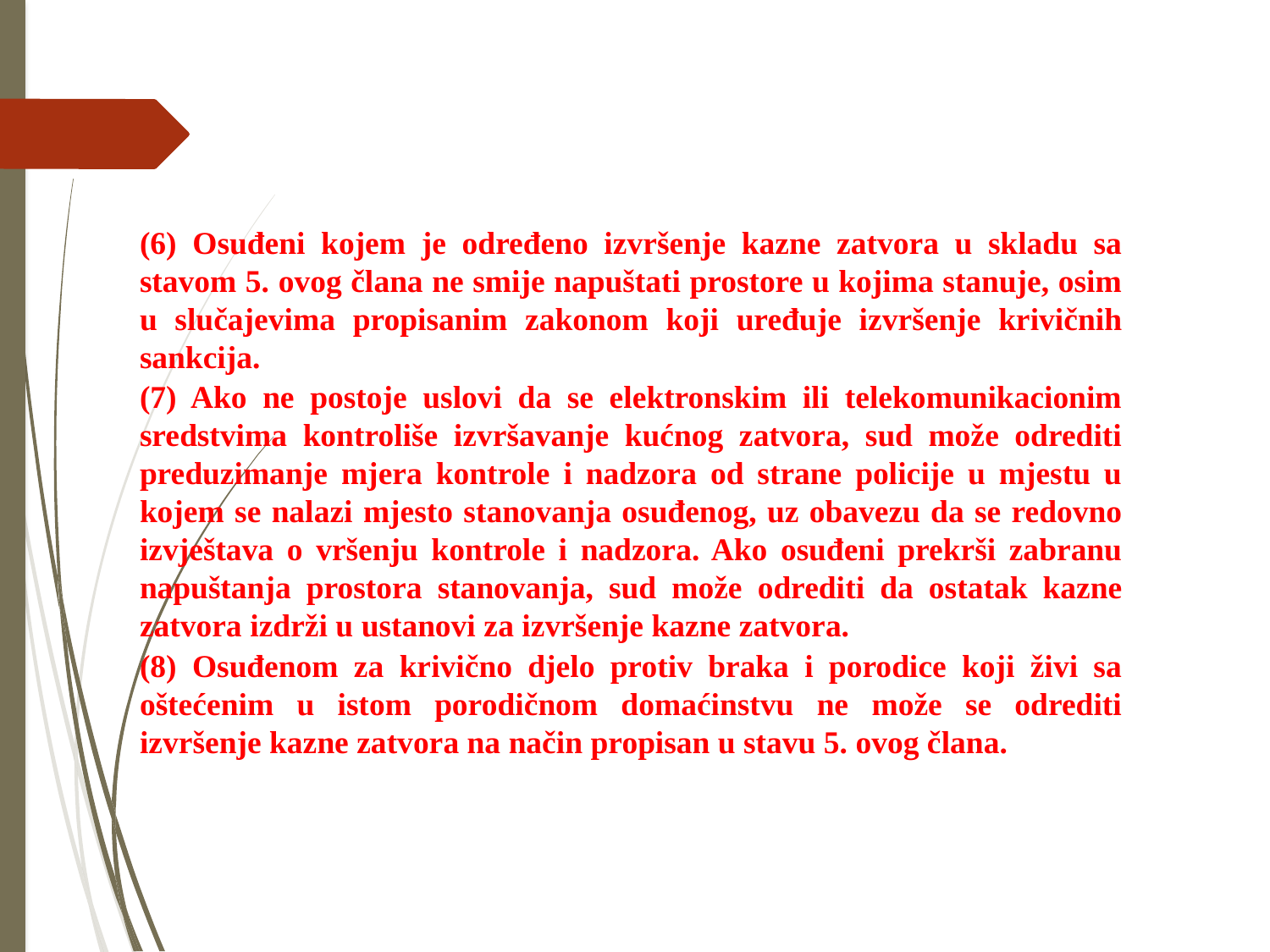

(6) Osuđeni kojem je određeno izvršenje kazne zatvora u skladu sa stavom 5. ovog člana ne smije napuštati prostore u kojima stanuje, osim u slučajevima propisanim zakonom koji uređuje izvršenje krivičnih sankcija.
(7) Ako ne postoje uslovi da se elektronskim ili telekomunikacionim sredstvima kontroliše izvršavanje kućnog zatvora, sud može odrediti preduzimanje mjera kontrole i nadzora od strane policije u mjestu u kojem se nalazi mjesto stanovanja osuđenog, uz obavezu da se redovno izvještava o vršenju kontrole i nadzora. Ako osuđeni prekrši zabranu napuštanja prostora stanovanja, sud može odrediti da ostatak kazne zatvora izdrži u ustanovi za izvršenje kazne zatvora.
(8) Osuđenom za krivično djelo protiv braka i porodice koji živi sa oštećenim u istom porodičnom domaćinstvu ne može se odrediti izvršenje kazne zatvora na način propisan u stavu 5. ovog člana.